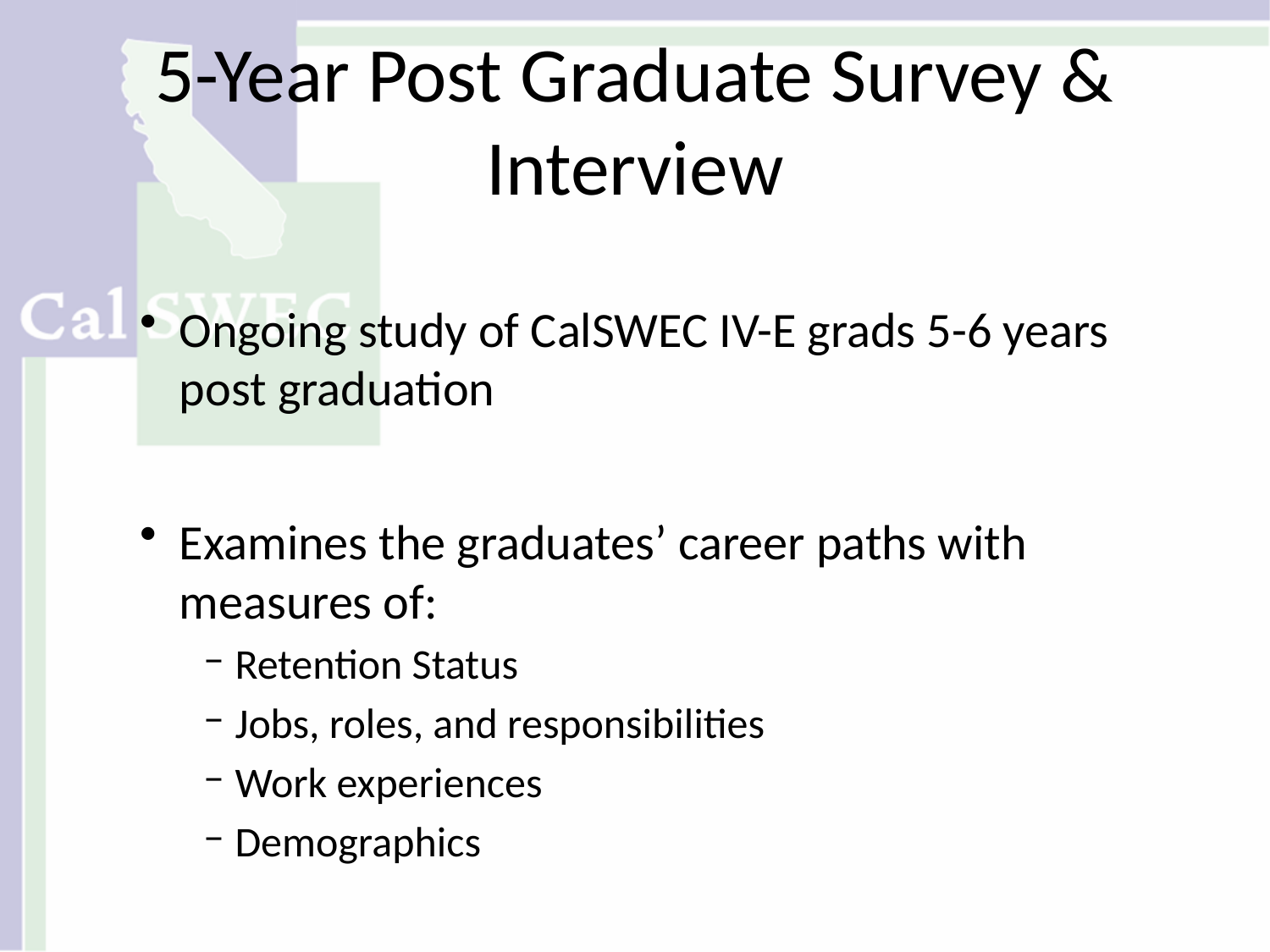

# 5-Year Post Graduate Survey & Interview

Ongoing study of CalSWEC IV-E grads 5-6 years post graduation

Examines the graduates’ career paths with measures of:
Retention Status
Jobs, roles, and responsibilities
Work experiences
Demographics